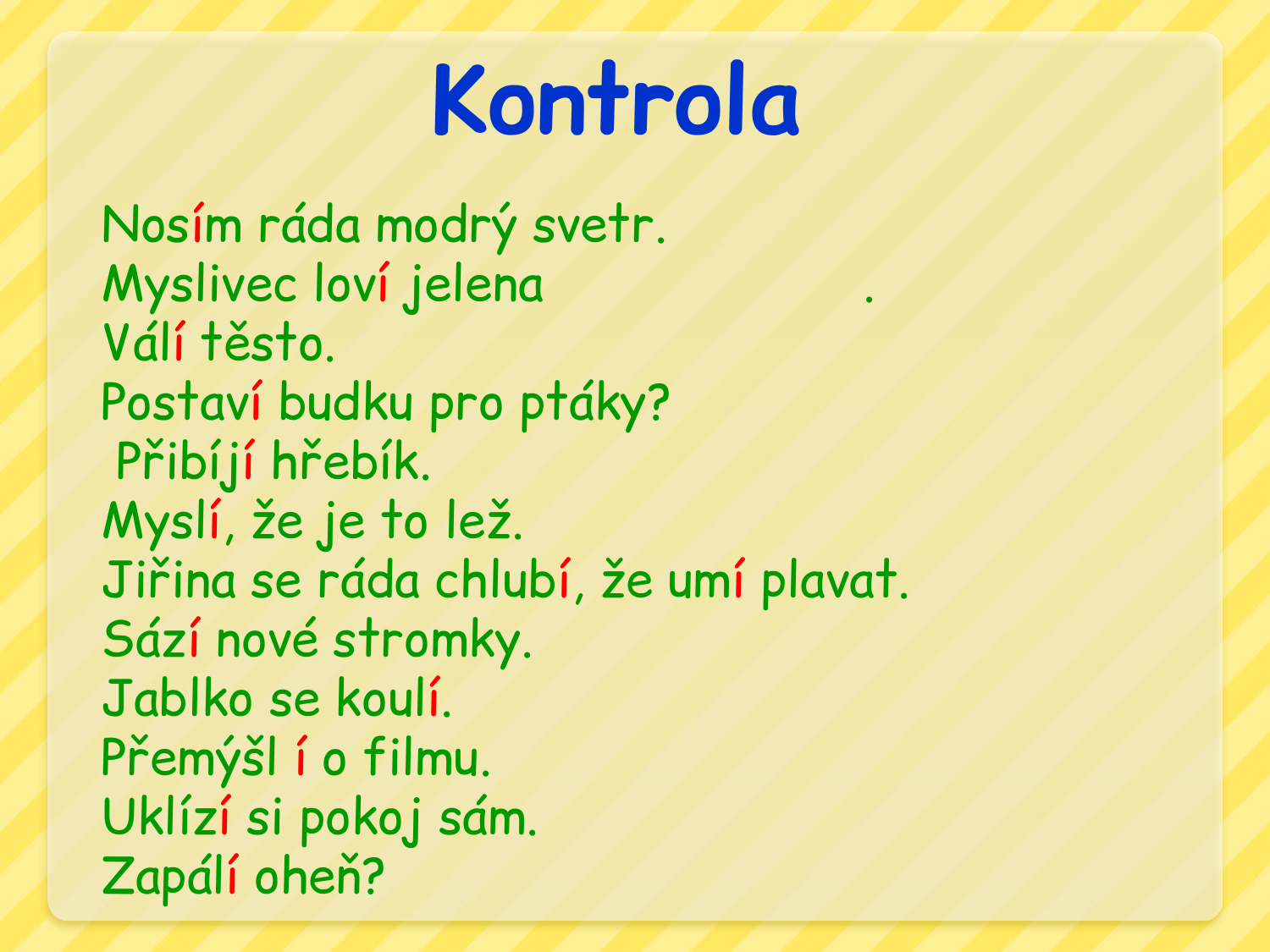

# Kontrola
Nosím ráda modrý svetr.
Myslivec loví jelena			.
Válí těsto.
Postaví budku pro ptáky?
 Přibíjí hřebík.
Myslí, že je to lež.
Jiřina se ráda chlubí, že umí plavat.
Sází nové stromky.
Jablko se koulí.
Přemýšl í o filmu.
Uklízí si pokoj sám.
Zapálí oheň?